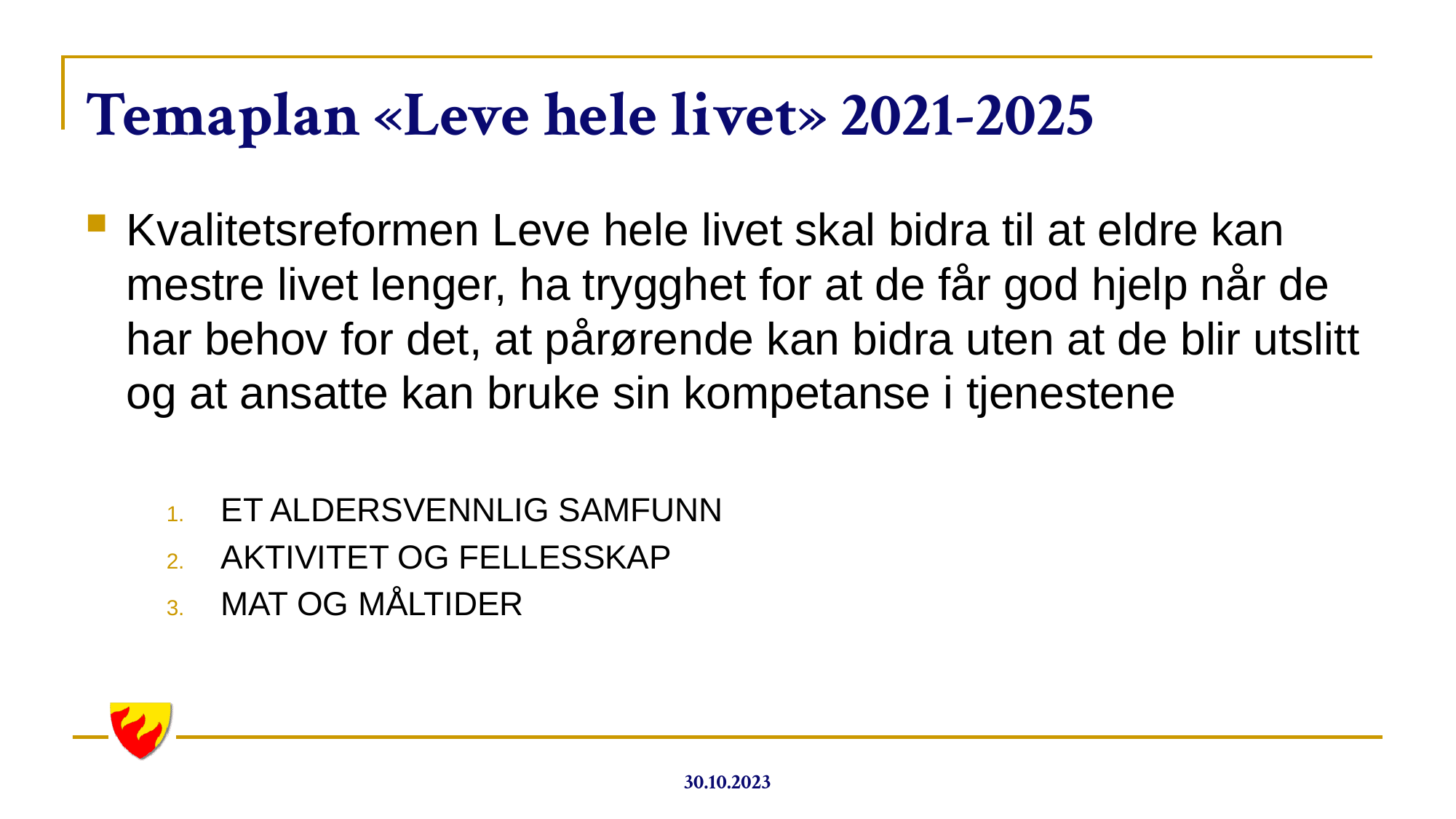

# Temaplan «Leve hele livet» 2021-2025
Kvalitetsreformen Leve hele livet skal bidra til at eldre kan mestre livet lenger, ha trygghet for at de får god hjelp når de har behov for det, at pårørende kan bidra uten at de blir utslitt og at ansatte kan bruke sin kompetanse i tjenestene

ET ALDERSVENNLIG SAMFUNN
AKTIVITET OG FELLESSKAP
MAT OG MÅLTIDER

30.10.2023